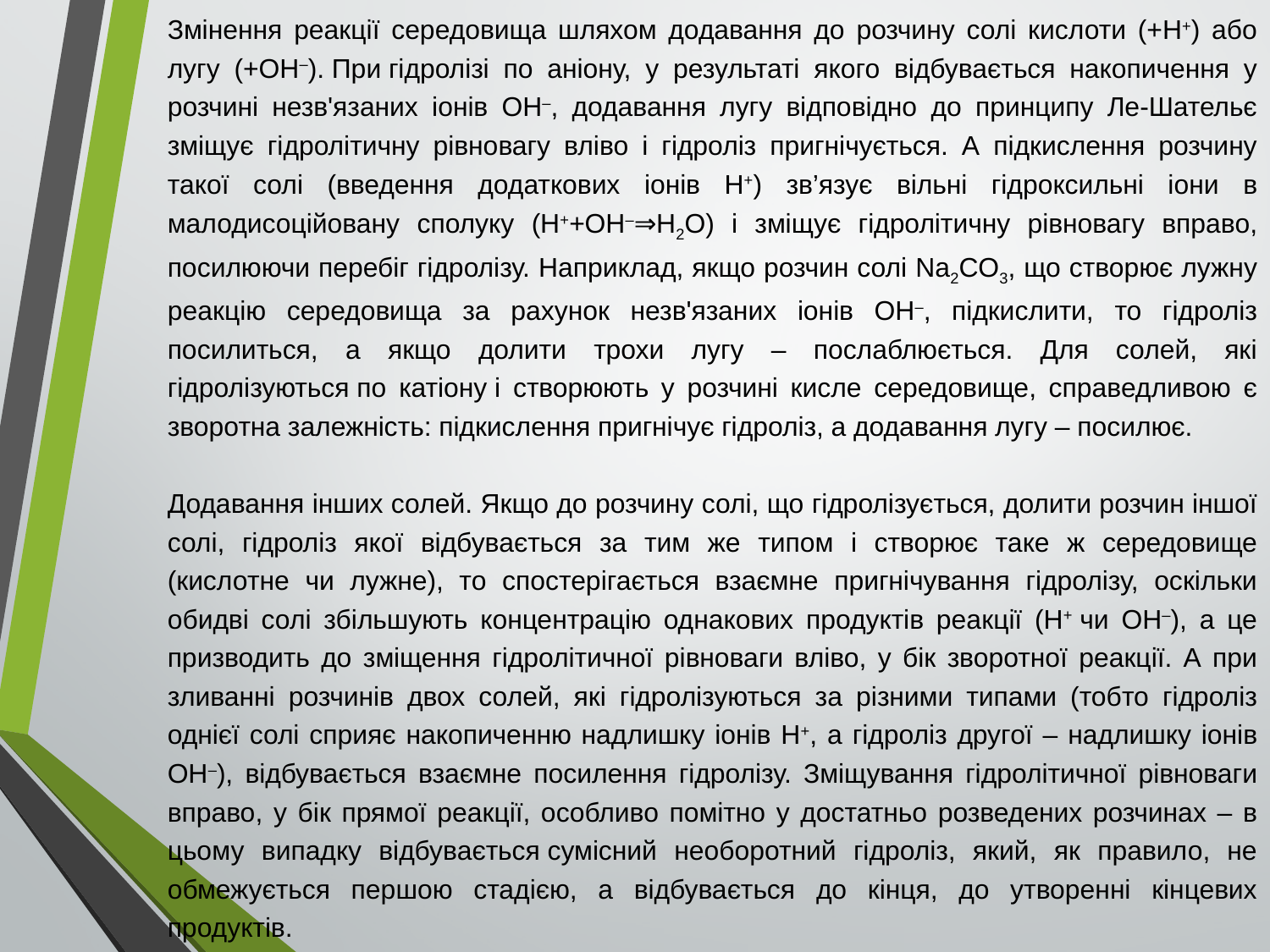

Змінення реакції середовища шляхом додавання до розчину солі кислоти (+Н+) або лугу (+ОН–). При гідролізі по аніону, у результаті якого відбувається накопичення у розчині незв'язаних іонів ОН–, додавання лугу відповідно до принципу Ле-Шательє зміщує гідролітичну рівновагу вліво і гідроліз пригнічується. А підкислення розчину такої солі (введення додаткових іонів Н+) зв’язує вільні гідроксильні іони в малодисоційовану сполуку (Н++ОН–⇒Н2О) і зміщує гідролітичну рівновагу вправо, посилюючи перебіг гідролізу. Наприклад, якщо розчин солі Na2CO3, що створює лужну реакцію середовища за рахунок незв'язаних іонів ОН–, підкислити, то гідроліз посилиться, а якщо долити трохи лугу – послаблюється. Для солей, які гідролізуються по катіону і створюють у розчині кисле середовище, справедливою є зворотна залежність: підкислення пригнічує гідроліз, а додавання лугу – посилює.

Додавання інших солей. Якщо до розчину солі, що гідролізується, долити розчин іншої солі, гідроліз якої відбувається за тим же типом і створює таке ж середовище (кислотне чи лужне), то спостерігається взаємне пригнічування гідролізу, оскільки обидві солі збільшують концентрацію однакових продуктів реакції (Н+ чи ОН–), а це призводить до зміщення гідролітичної рівноваги вліво, у бік зворотної реакції. А при зливанні розчинів двох солей, які гідролізуються за різними типами (тобто гідроліз однієї солі сприяє накопиченню надлишку іонів Н+, а гідроліз другої – надлишку іонів ОН–), відбувається взаємне посилення гідролізу. Зміщування гідролітичної рівноваги вправо, у бік прямої реакції, особливо помітно у достатньо розведених розчинах – в цьому випадку відбувається сумісний необоротний гідроліз, який, як правило, не обмежується першою стадією, а відбувається до кінця, до утворенні кінцевих продуктів.